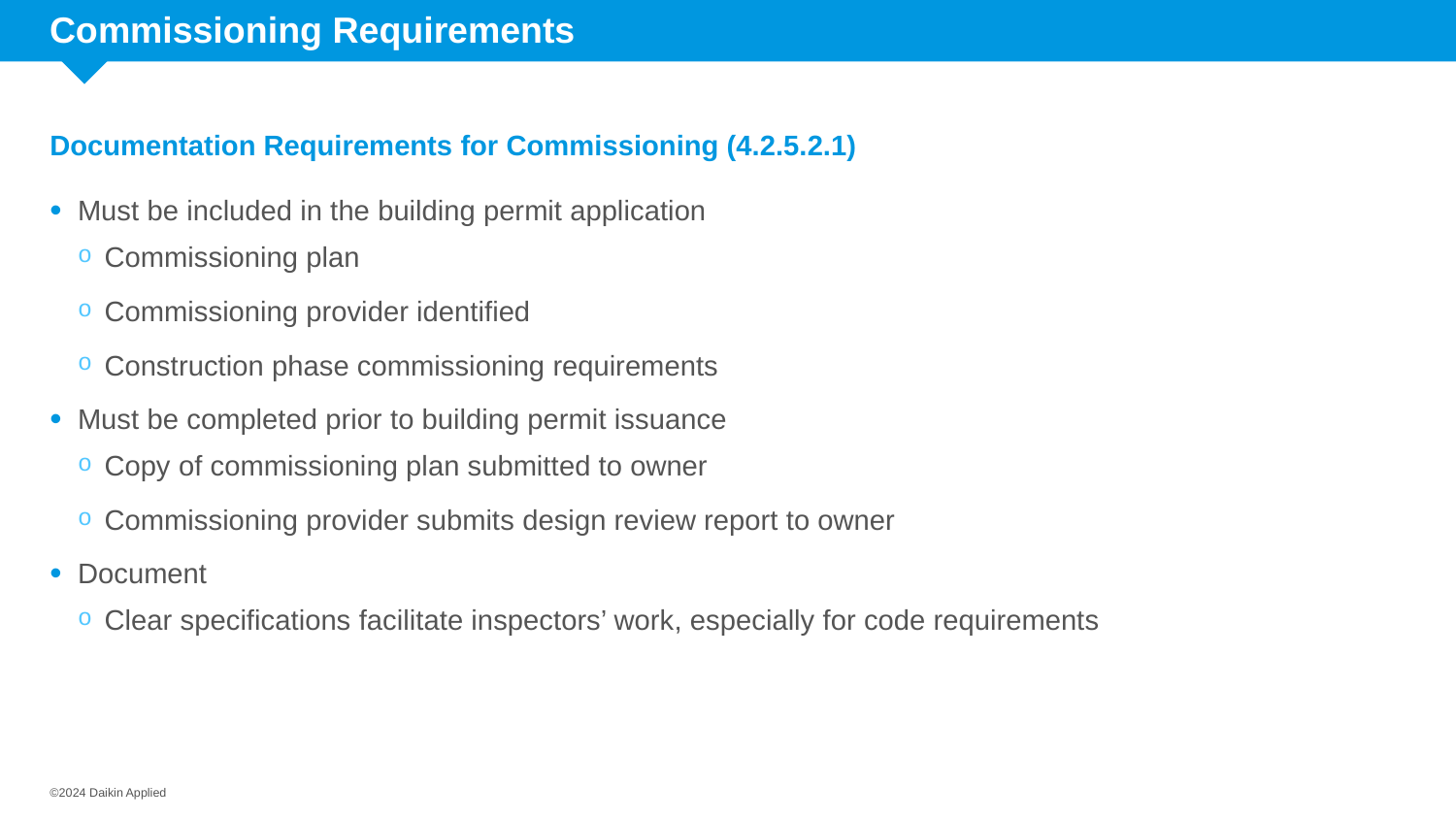

# Commissioning Requirements
Documentation Requirements for Commissioning (4.2.5.2.1)
Must be included in the building permit application
Commissioning plan
Commissioning provider identified
Construction phase commissioning requirements
Must be completed prior to building permit issuance
Copy of commissioning plan submitted to owner
Commissioning provider submits design review report to owner
Document
Clear specifications facilitate inspectors’ work, especially for code requirements
©2024 Daikin Applied